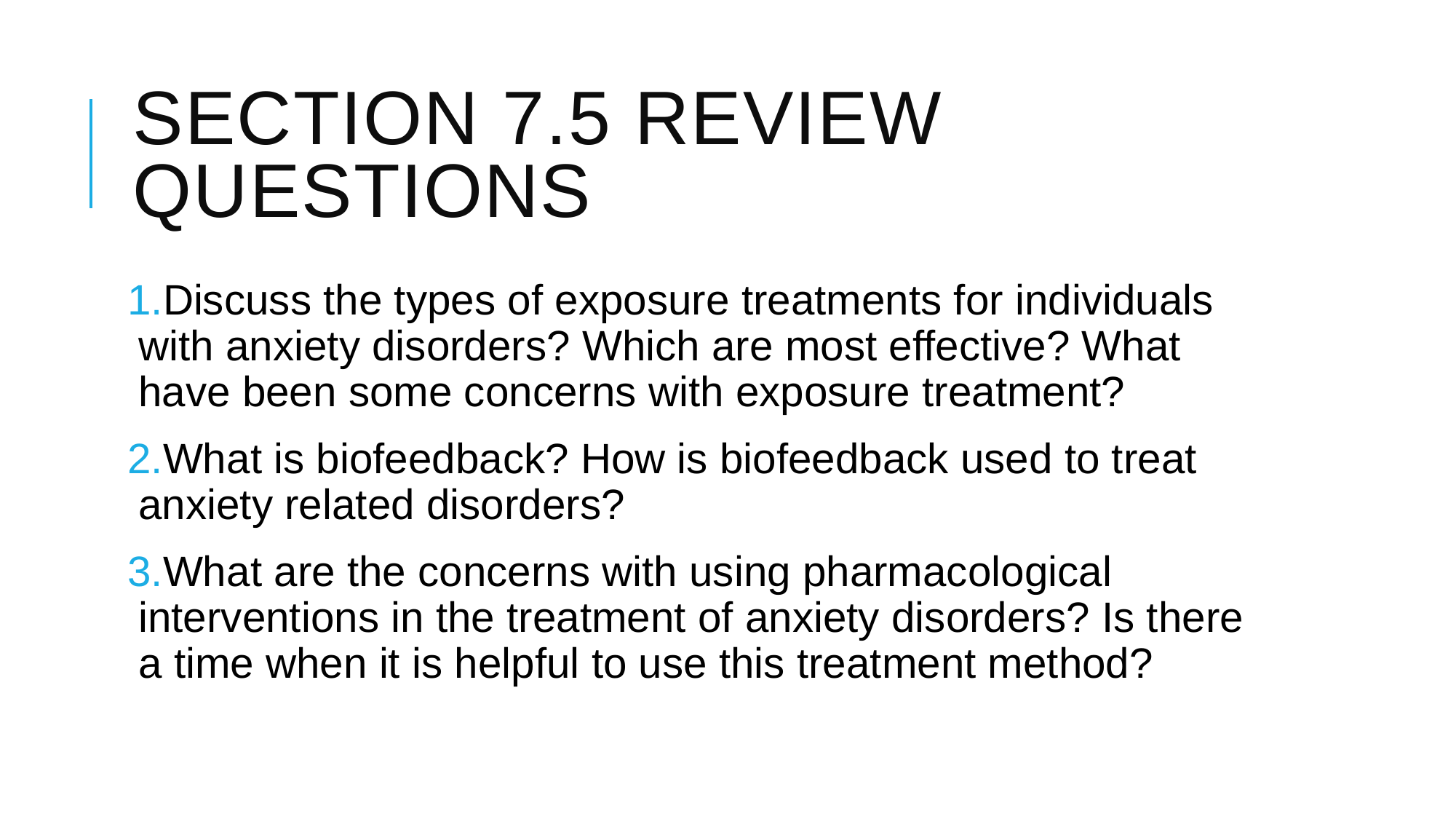

# Section 7.5 Review Questions
Discuss the types of exposure treatments for individuals with anxiety disorders? Which are most effective? What have been some concerns with exposure treatment?
What is biofeedback? How is biofeedback used to treat anxiety related disorders?
What are the concerns with using pharmacological interventions in the treatment of anxiety disorders? Is there a time when it is helpful to use this treatment method?